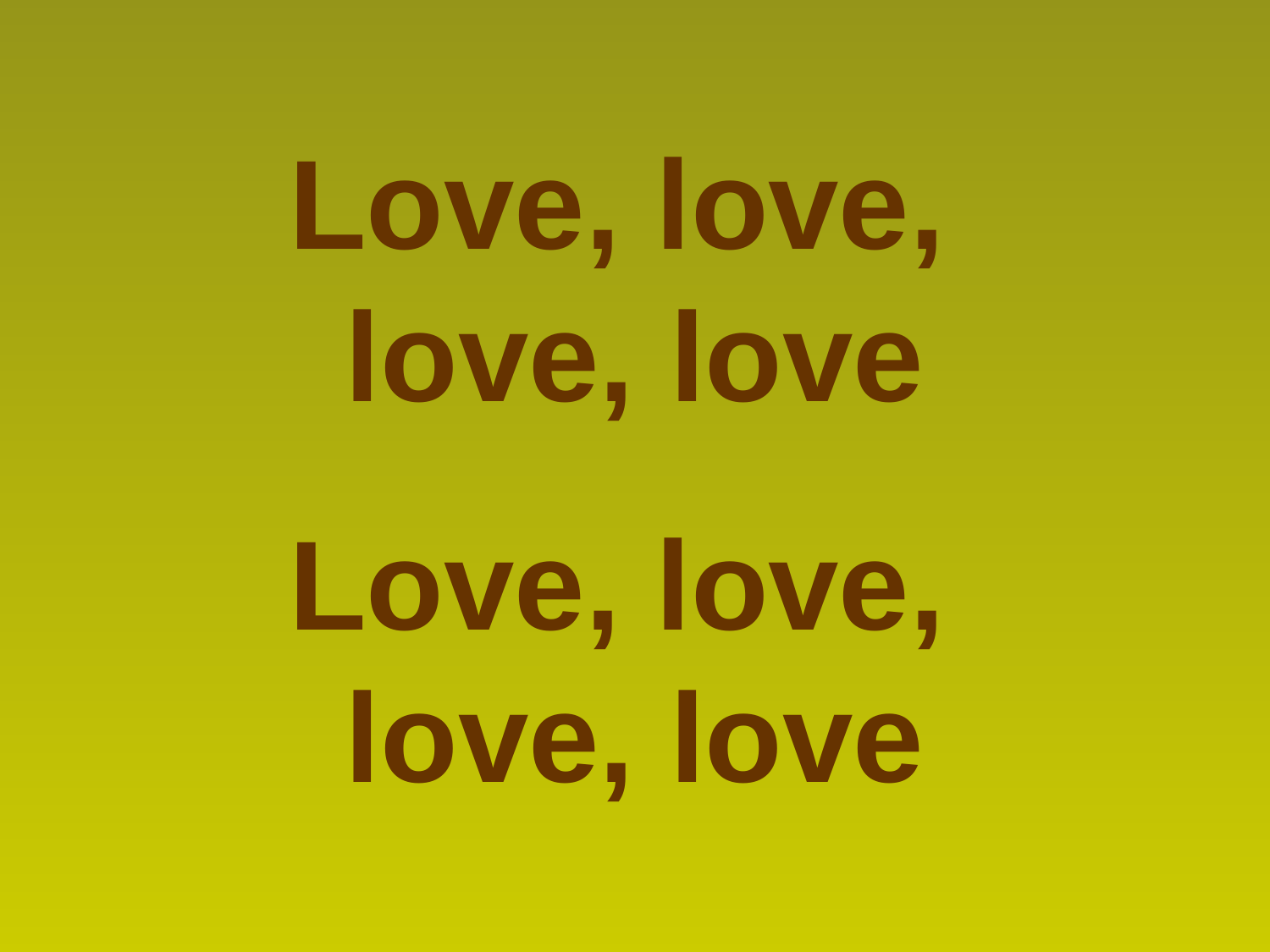

Love, love,
love, love

Love, love,
love, love